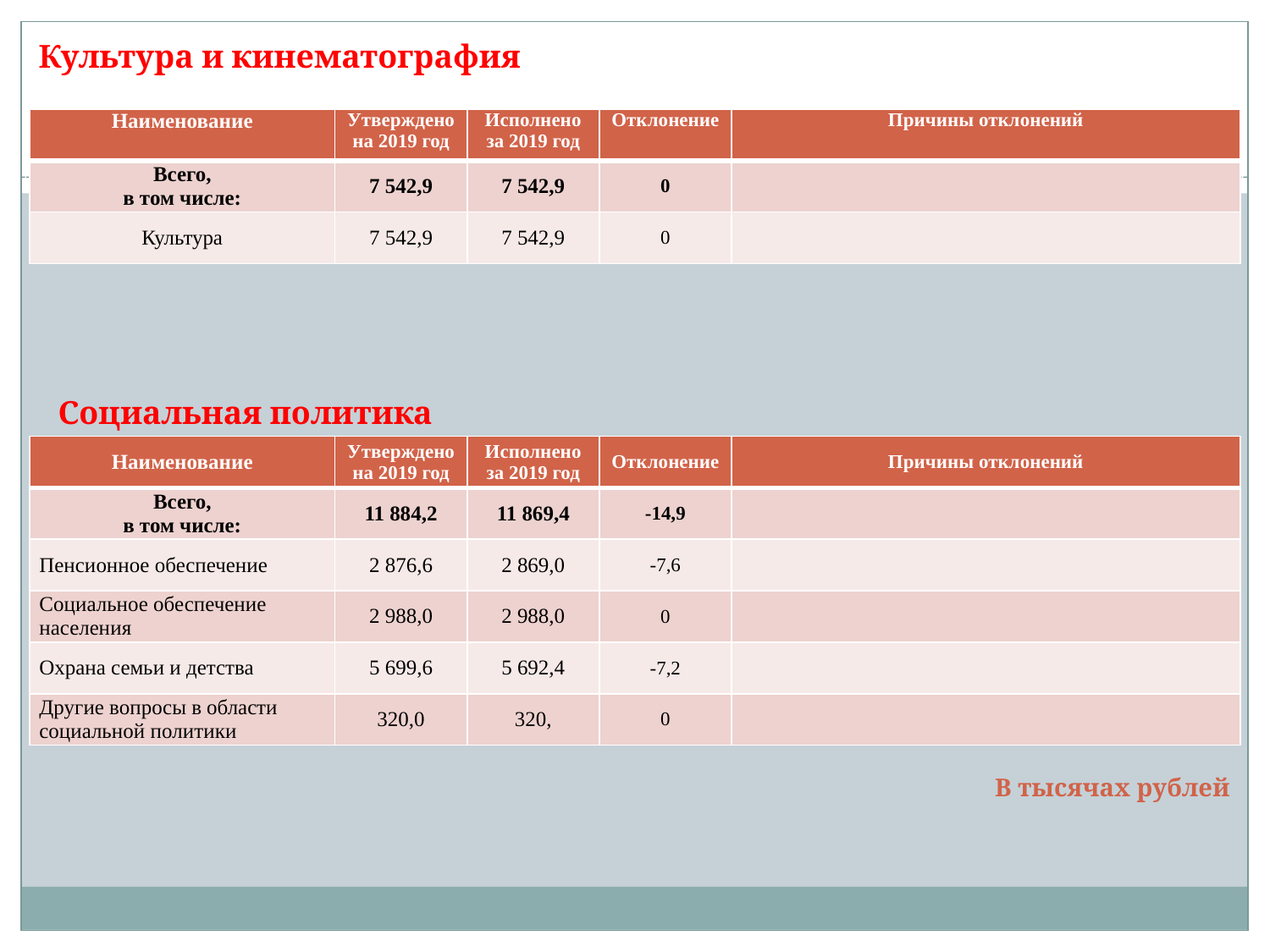

Культура и кинематография
| Наименование | Утверждено на 2019 год | Исполнено за 2019 год | Отклонение | Причины отклонений |
| --- | --- | --- | --- | --- |
| Всего, в том числе: | 7 542,9 | 7 542,9 | 0 |  |
| Культура | 7 542,9 | 7 542,9 | 0 |  |
Социальная политика
| Наименование | Утверждено на 2019 год | Исполнено за 2019 год | Отклонение | Причины отклонений |
| --- | --- | --- | --- | --- |
| Всего, в том числе: | 11 884,2 | 11 869,4 | -14,9 |  |
| Пенсионное обеспечение | 2 876,6 | 2 869,0 | -7,6 |  |
| Социальное обеспечение населения | 2 988,0 | 2 988,0 | 0 |  |
| Охрана семьи и детства | 5 699,6 | 5 692,4 | -7,2 |  |
| Другие вопросы в области социальной политики | 320,0 | 320, | 0 |  |
В тысячах рублей